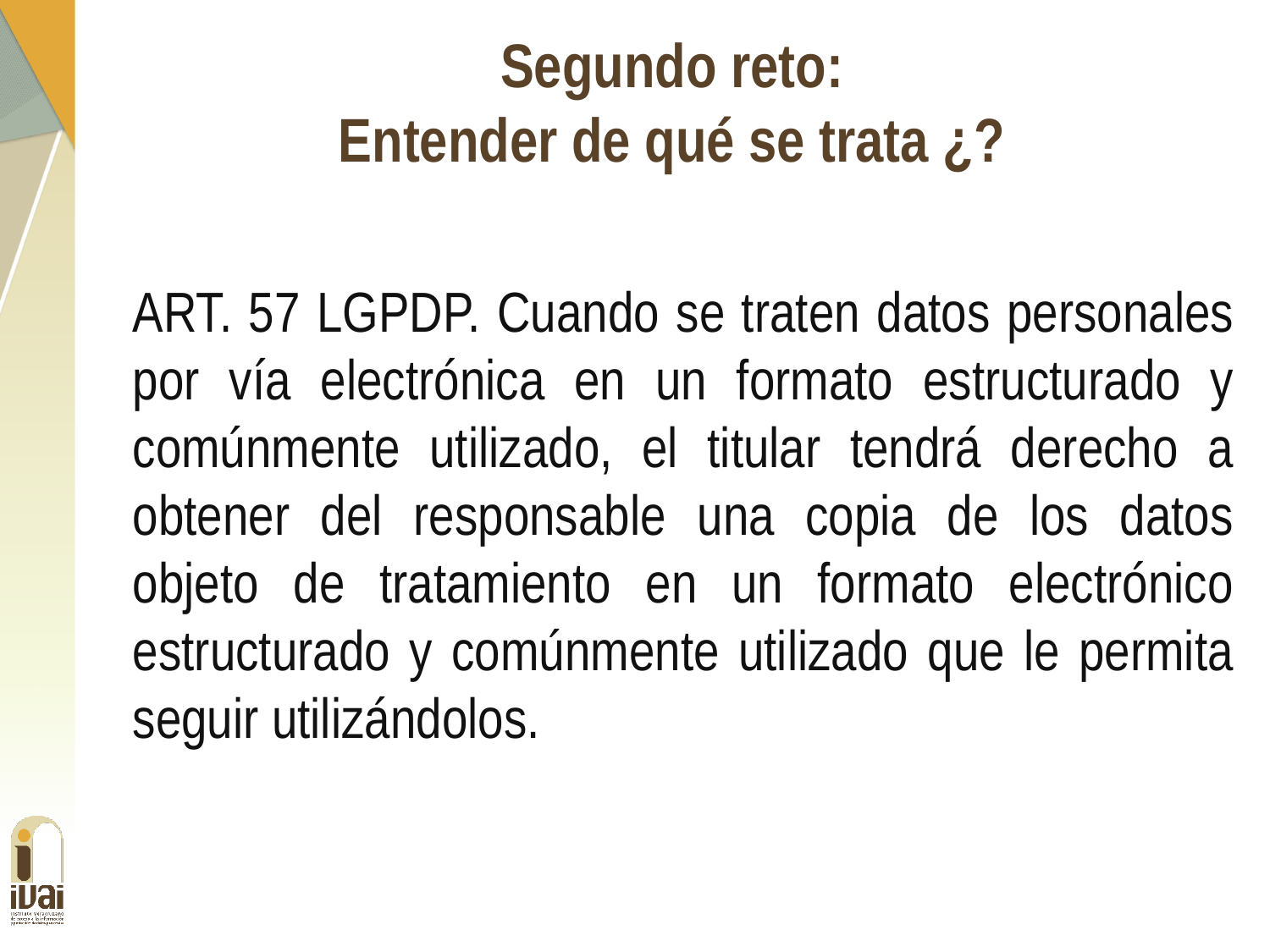

Segundo reto:
Entender de qué se trata ¿?

ART. 57 LGPDP. Cuando se traten datos personales por vía electrónica en un formato estructurado y comúnmente utilizado, el titular tendrá derecho a obtener del responsable una copia de los datos objeto de tratamiento en un formato electrónico estructurado y comúnmente utilizado que le permita seguir utilizándolos.